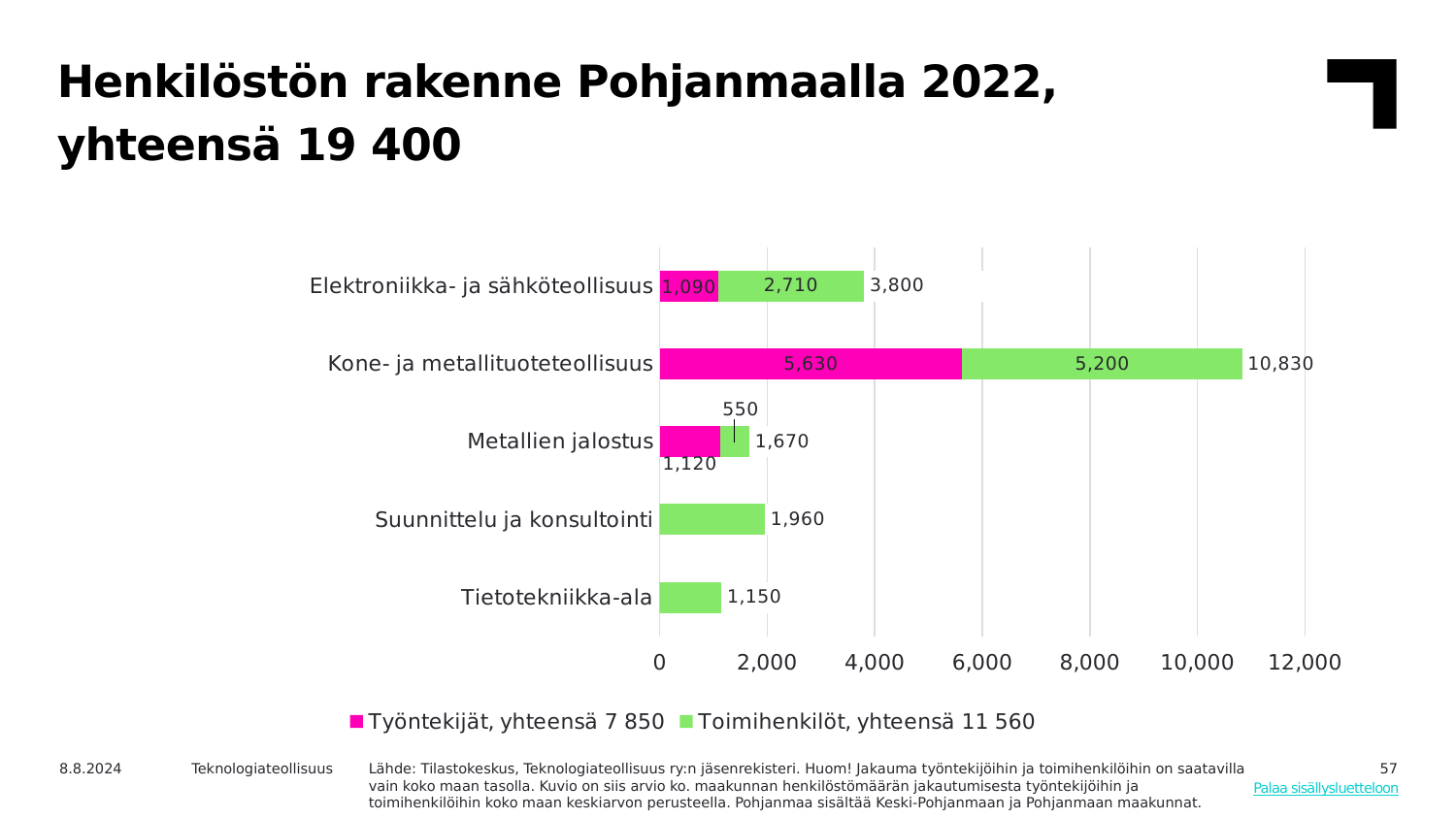

Henkilöstön rakenne Pohjanmaalla 2022,
yhteensä 19 400

### Chart

| Category | Työntekijät, yhteensä 7 850 | Toimihenkilöt, yhteensä 11 560 |   |
|---|---|---|---|
| Tietotekniikka-ala | 0.0 | 1150.0 | 1150.0 |
| Suunnittelu ja konsultointi | 0.0 | 1960.0 | 1960.0 |
| Metallien jalostus | 1120.0 | 550.0 | 1670.0 |
| Kone- ja metallituoteteollisuus | 5630.0 | 5200.0 | 10830.0 |
| Elektroniikka- ja sähköteollisuus | 1090.0 | 2710.0 | 3800.0 |
8.8.2024
Teknologiateollisuus
Lähde: Tilastokeskus, Teknologiateollisuus ry:n jäsenrekisteri. Huom! Jakauma työntekijöihin ja toimihenkilöihin on saatavilla vain koko maan tasolla. Kuvio on siis arvio ko. maakunnan henkilöstömäärän jakautumisesta työntekijöihin ja toimihenkilöihin koko maan keskiarvon perusteella. Pohjanmaa sisältää Keski-Pohjanmaan ja Pohjanmaan maakunnat.
57
Palaa sisällysluetteloon